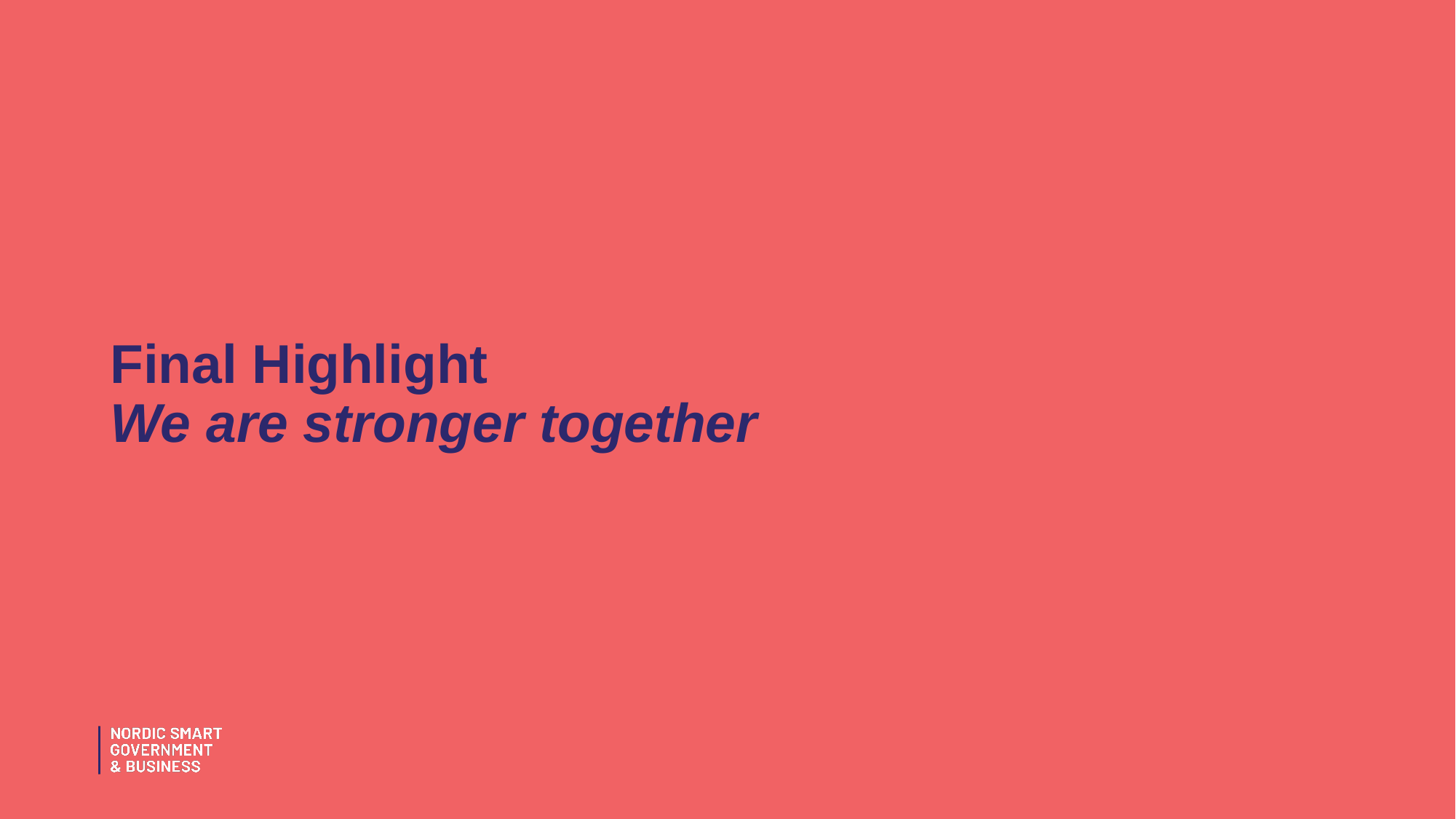

# Final Highlight We are stronger together